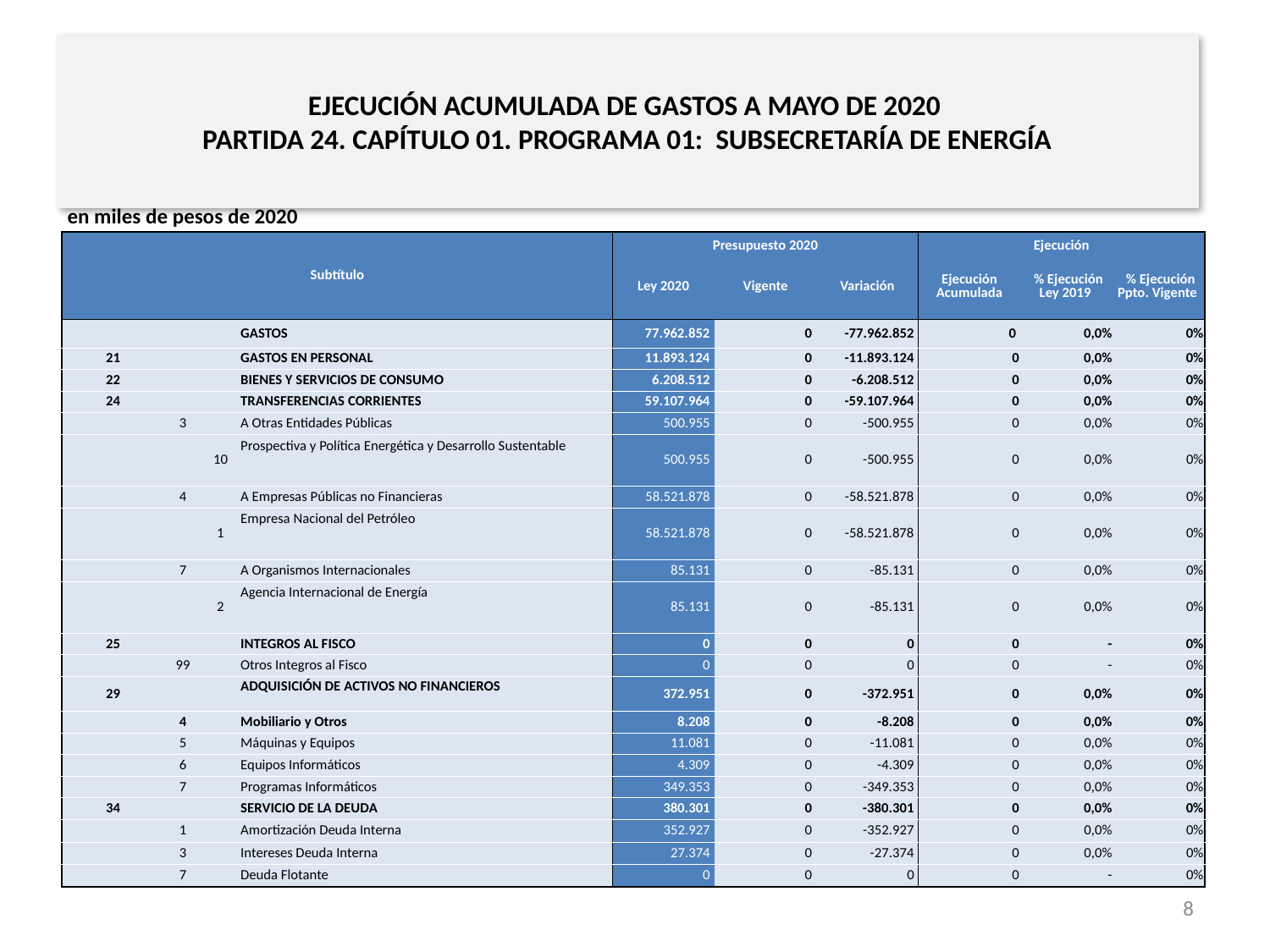

# EJECUCIÓN ACUMULADA DE GASTOS A MAYO DE 2020 PARTIDA 24. CAPÍTULO 01. PROGRAMA 01:  SUBSECRETARÍA DE ENERGÍA
en miles de pesos de 2020
| Subtítulo |  |  |  | Presupuesto 2020 |  |  | Ejecución |  |  |
| --- | --- | --- | --- | --- | --- | --- | --- | --- | --- |
|  |  |  |  | Ley 2020 | Vigente | Variación | Ejecución Acumulada | % Ejecución Ley 2019 | % Ejecución Ppto. Vigente |
|  |  |  | GASTOS | 77.962.852 | 0 | -77.962.852 | 0 | 0,0% | 0% |
| 21 |  |  | GASTOS EN PERSONAL | 11.893.124 | 0 | -11.893.124 | 0 | 0,0% | 0% |
| 22 |  |  | BIENES Y SERVICIOS DE CONSUMO | 6.208.512 | 0 | -6.208.512 | 0 | 0,0% | 0% |
| 24 |  |  | TRANSFERENCIAS CORRIENTES | 59.107.964 | 0 | -59.107.964 | 0 | 0,0% | 0% |
|  | 3 |  | A Otras Entidades Públicas | 500.955 | 0 | -500.955 | 0 | 0,0% | 0% |
|  |  | 10 | Prospectiva y Política Energética y Desarrollo Sustentable | 500.955 | 0 | -500.955 | 0 | 0,0% | 0% |
|  | 4 |  | A Empresas Públicas no Financieras | 58.521.878 | 0 | -58.521.878 | 0 | 0,0% | 0% |
|  |  | 1 | Empresa Nacional del Petróleo | 58.521.878 | 0 | -58.521.878 | 0 | 0,0% | 0% |
|  | 7 |  | A Organismos Internacionales | 85.131 | 0 | -85.131 | 0 | 0,0% | 0% |
|  |  | 2 | Agencia Internacional de Energía | 85.131 | 0 | -85.131 | 0 | 0,0% | 0% |
| 25 |  |  | INTEGROS AL FISCO | 0 | 0 | 0 | 0 | - | 0% |
|  | 99 |  | Otros Integros al Fisco | 0 | 0 | 0 | 0 | - | 0% |
| 29 |  |  | ADQUISICIÓN DE ACTIVOS NO FINANCIEROS | 372.951 | 0 | -372.951 | 0 | 0,0% | 0% |
|  | 4 |  | Mobiliario y Otros | 8.208 | 0 | -8.208 | 0 | 0,0% | 0% |
|  | 5 |  | Máquinas y Equipos | 11.081 | 0 | -11.081 | 0 | 0,0% | 0% |
|  | 6 |  | Equipos Informáticos | 4.309 | 0 | -4.309 | 0 | 0,0% | 0% |
|  | 7 |  | Programas Informáticos | 349.353 | 0 | -349.353 | 0 | 0,0% | 0% |
| 34 |  |  | SERVICIO DE LA DEUDA | 380.301 | 0 | -380.301 | 0 | 0,0% | 0% |
|  | 1 |  | Amortización Deuda Interna | 352.927 | 0 | -352.927 | 0 | 0,0% | 0% |
|  | 3 |  | Intereses Deuda Interna | 27.374 | 0 | -27.374 | 0 | 0,0% | 0% |
|  | 7 |  | Deuda Flotante | 0 | 0 | 0 | 0 | - | 0% |
Fuente: Elaboración propia en base  a Informes de ejecución presupuestaria mensual de DIPRES
8